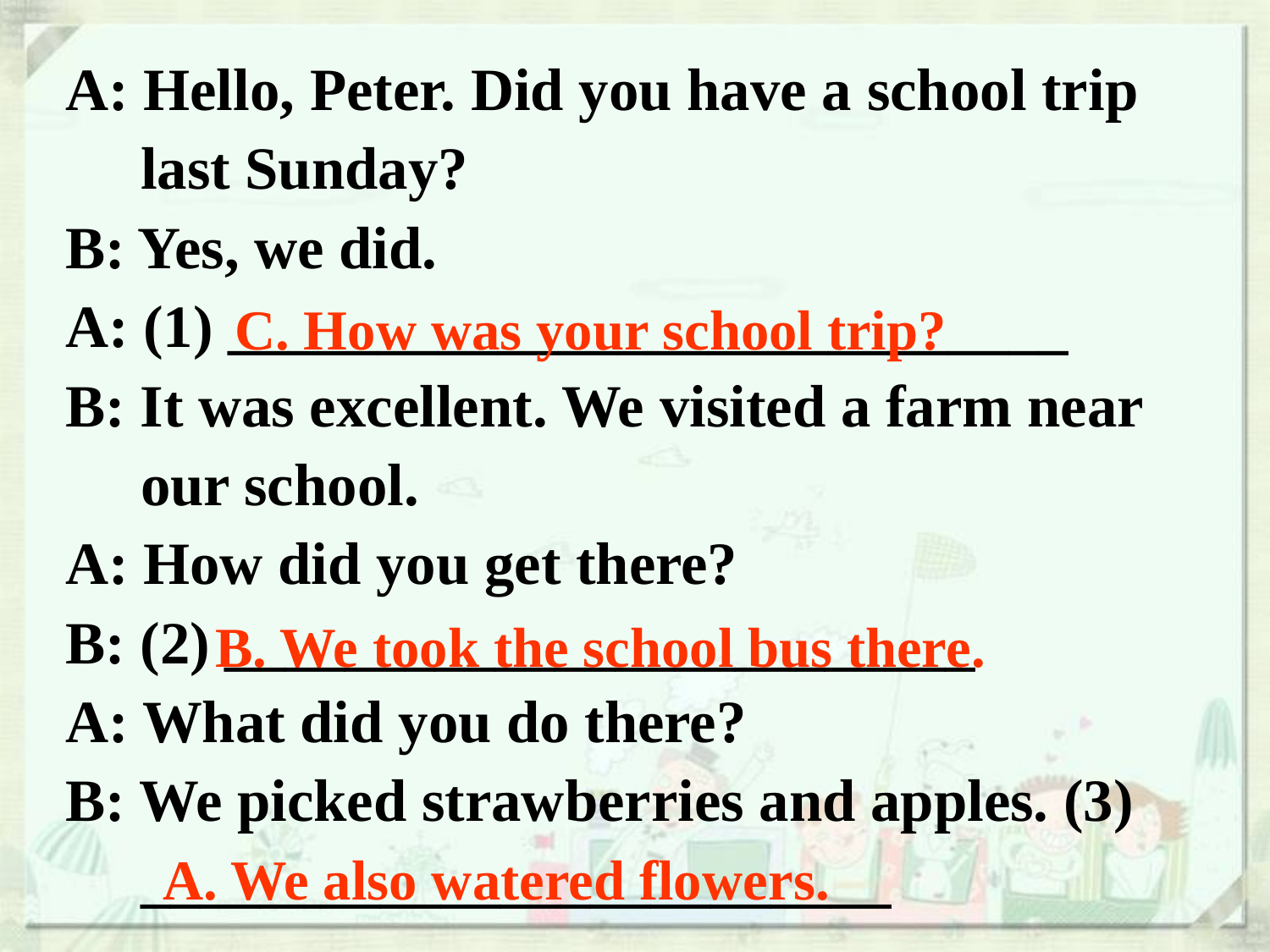

A: Hello, Peter. Did you have a school trip
     last Sunday?
B: Yes, we did.
A: (1) ____________________________
B: It was excellent. We visited a farm near
     our school.
A: How did you get there?
B: (2) _________________________
A: What did you do there?
B: We picked strawberries and apples. (3)
     _________________________
C. How was your school trip?
B. We took the school bus there.
A. We also watered flowers.